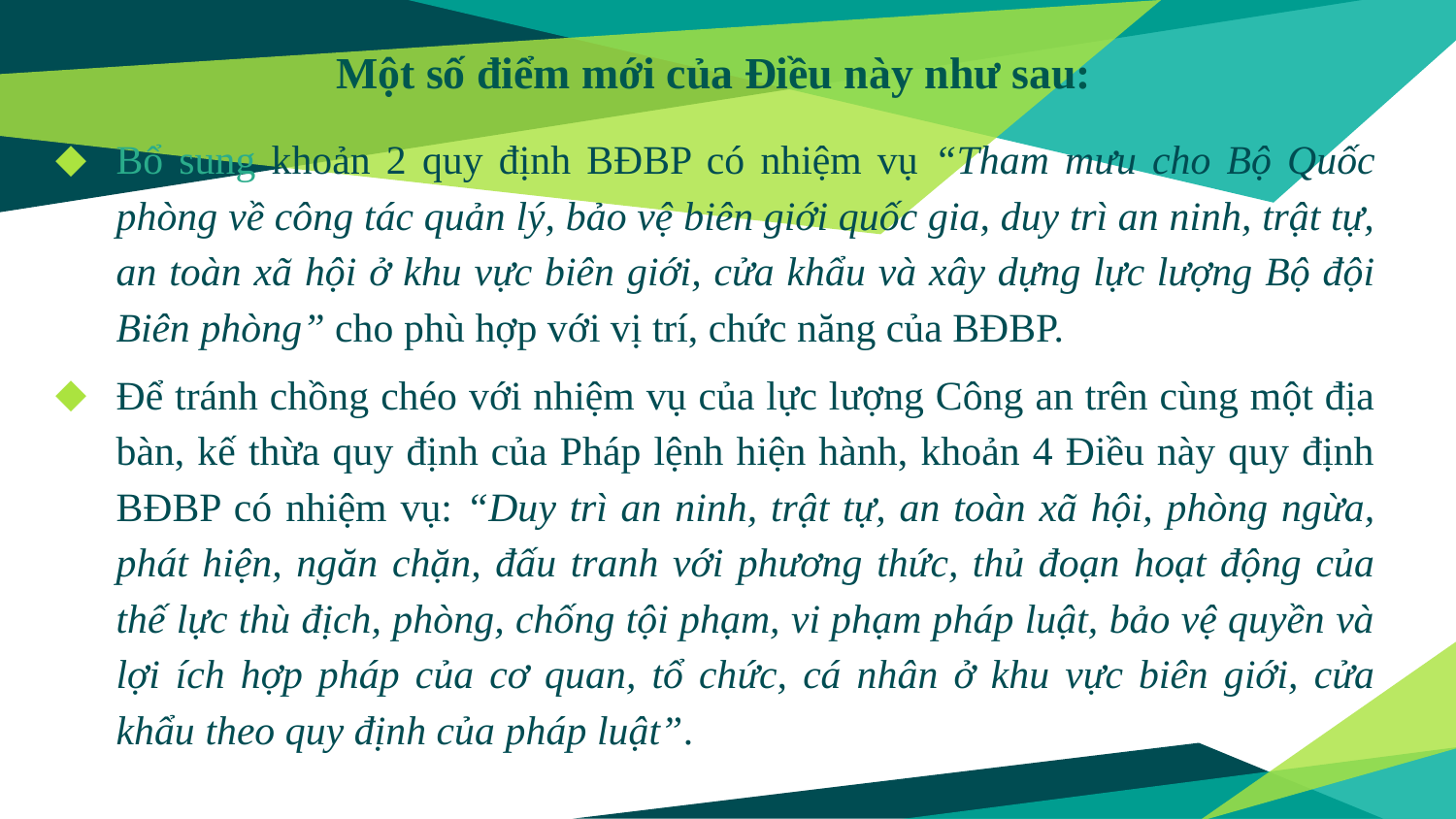

# Một số điểm mới của Điều này như sau:
Bổ sung khoản 2 quy định BĐBP có nhiệm vụ “Tham mưu cho Bộ Quốc phòng về công tác quản lý, bảo vệ biên giới quốc gia, duy trì an ninh, trật tự, an toàn xã hội ở khu vực biên giới, cửa khẩu và xây dựng lực lượng Bộ đội Biên phòng” cho phù hợp với vị trí, chức năng của BĐBP.
Để tránh chồng chéo với nhiệm vụ của lực lượng Công an trên cùng một địa bàn, kế thừa quy định của Pháp lệnh hiện hành, khoản 4 Điều này quy định BĐBP có nhiệm vụ: “Duy trì an ninh, trật tự, an toàn xã hội, phòng ngừa, phát hiện, ngăn chặn, đấu tranh với phương thức, thủ đoạn hoạt động của thế lực thù địch, phòng, chống tội phạm, vi phạm pháp luật, bảo vệ quyền và lợi ích hợp pháp của cơ quan, tổ chức, cá nhân ở khu vực biên giới, cửa khẩu theo quy định của pháp luật”.